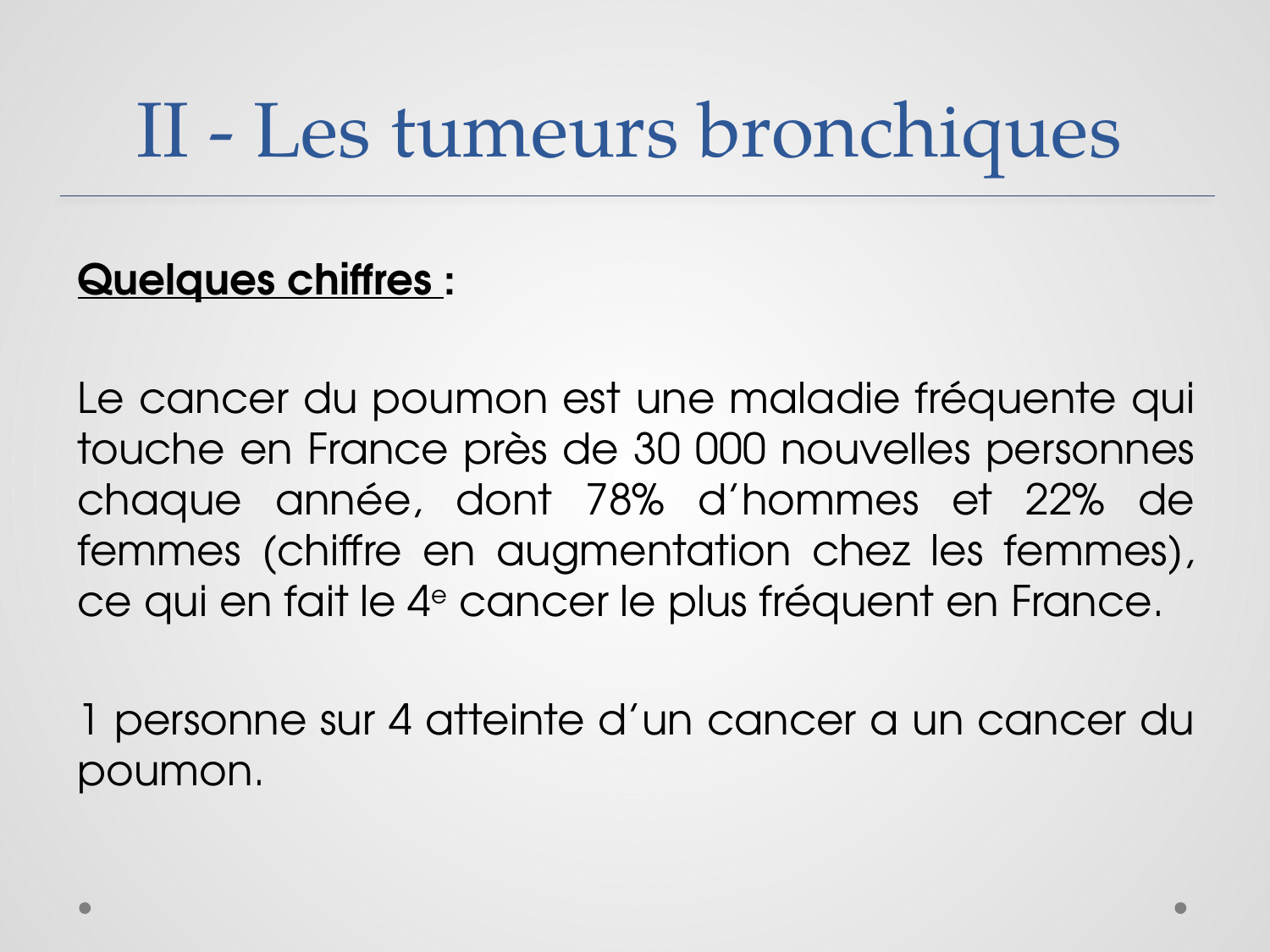

# II - Les tumeurs bronchiques
Quelques chiffres :

Le cancer du poumon est une maladie fréquente qui touche en France près de 30 000 nouvelles personnes chaque année, dont 78% d’hommes et 22% de femmes (chiffre en augmentation chez les femmes), ce qui en fait le 4e cancer le plus fréquent en France.

1 personne sur 4 atteinte d’un cancer a un cancer du poumon.